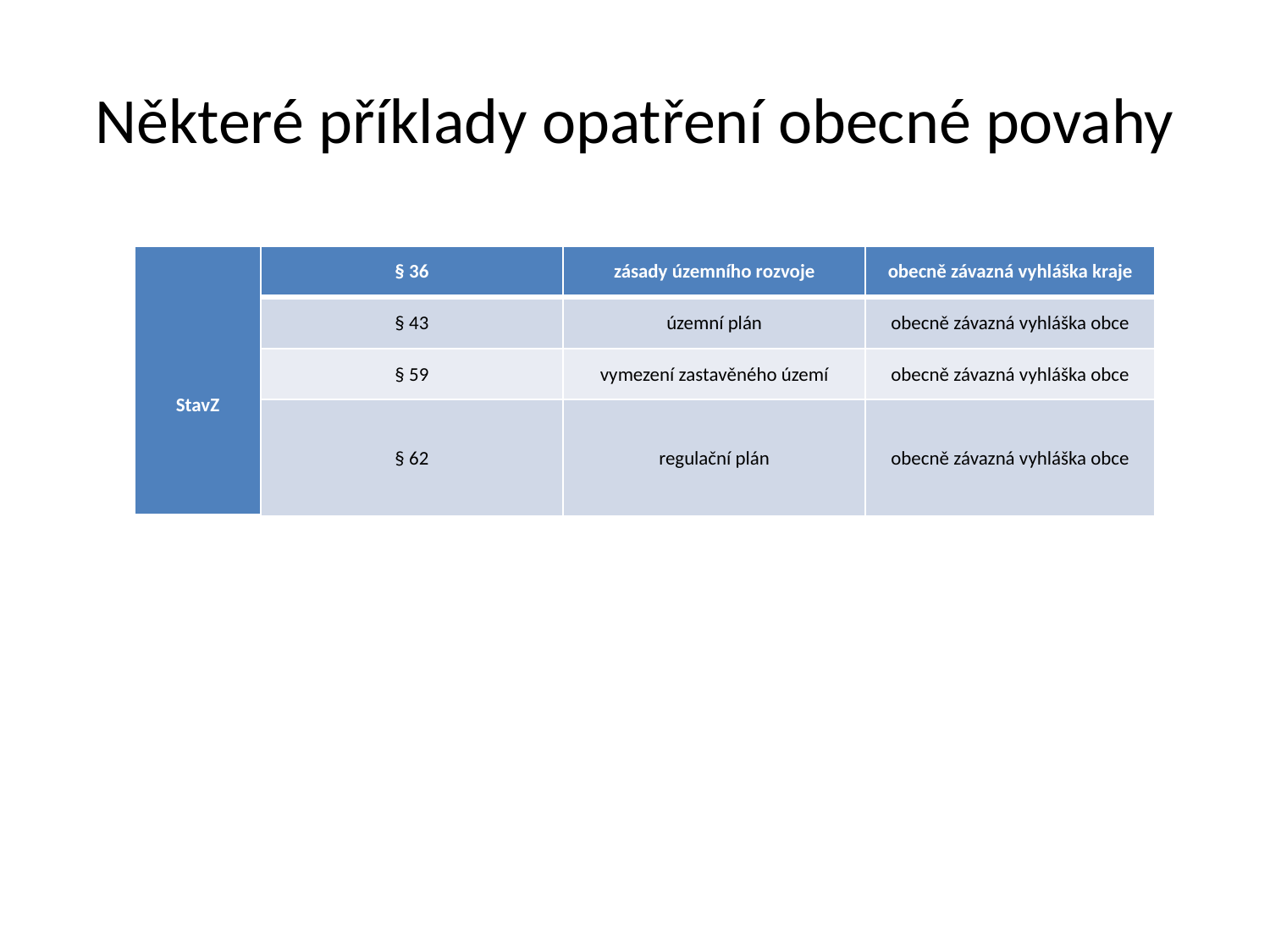

# Některé příklady opatření obecné povahy
| StavZ | § 36 | zásady územního rozvoje | obecně závazná vyhláška kraje |
| --- | --- | --- | --- |
|  | § 43 | územní plán | obecně závazná vyhláška obce |
|  | § 59 | vymezení zastavěného území | obecně závazná vyhláška obce |
|  | § 62 | regulační plán | obecně závazná vyhláška obce |